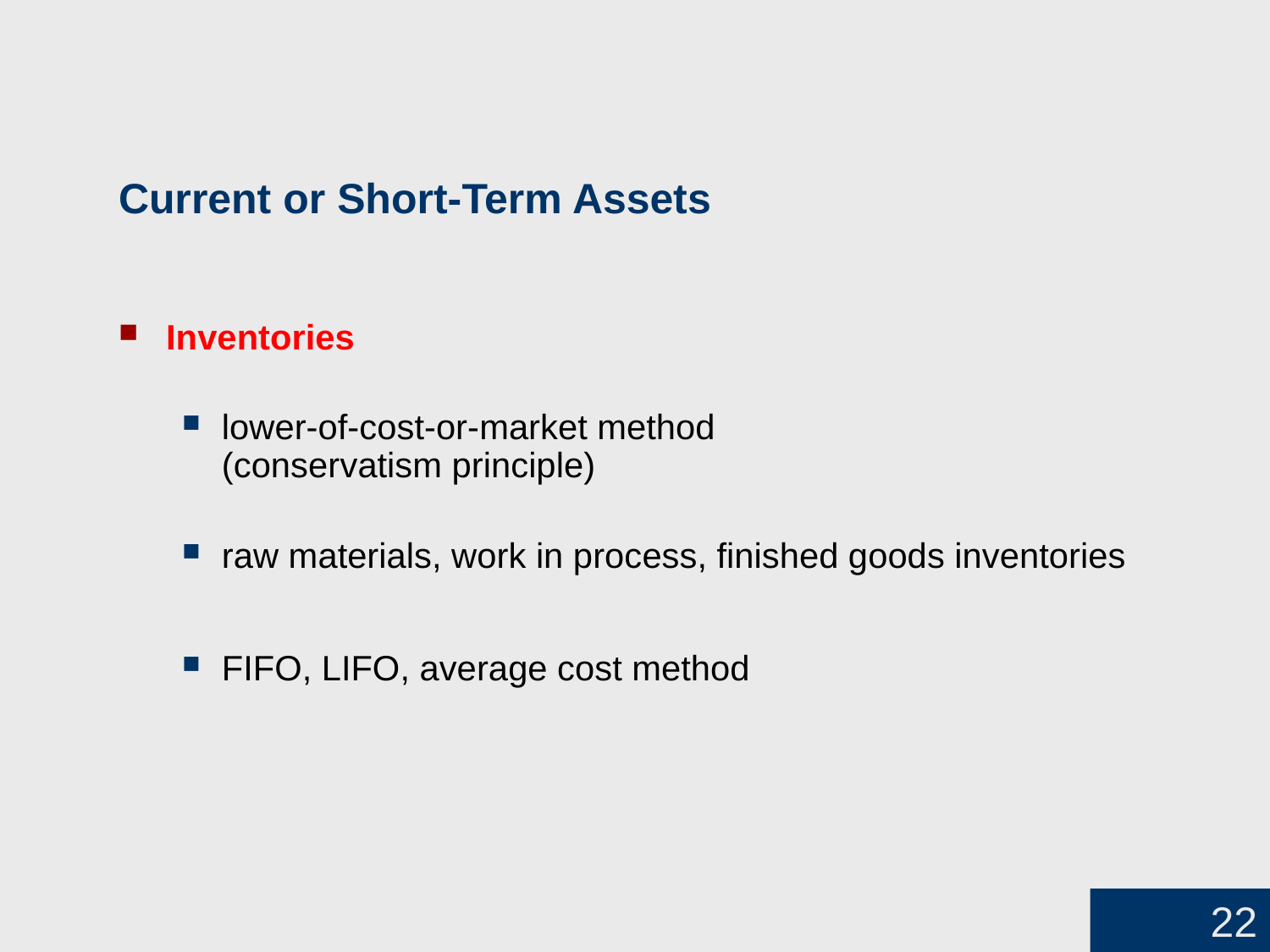

# Current or Short-Term Assets
Inventories

lower-of-cost-or-market method
(conservatism principle)

raw materials, work in process, finished goods inventories

FIFO, LIFO, average cost method
22